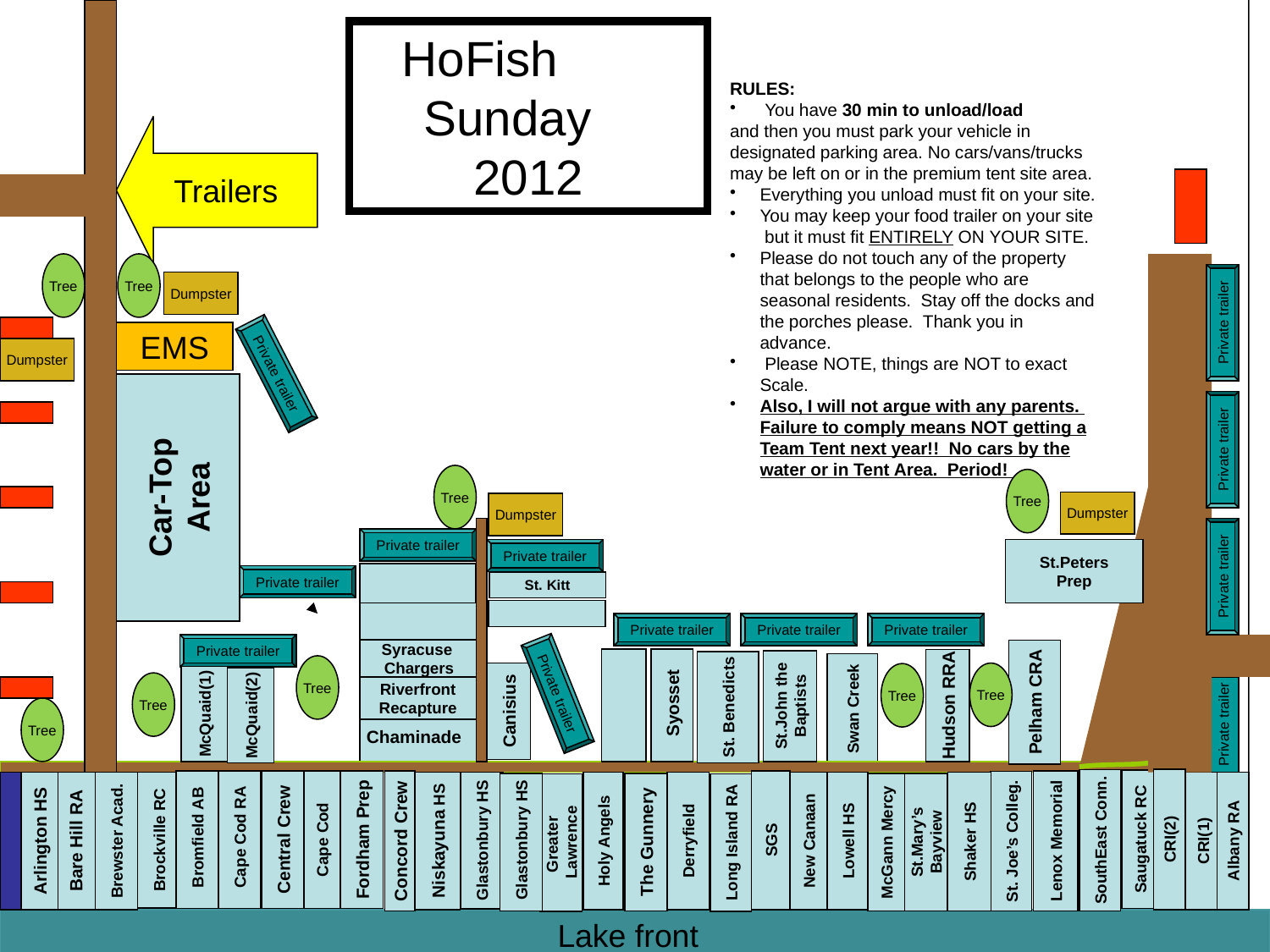

HoFish         Sunday
2012
RULES:
 You have 30 min to unload/load
and then you must park your vehicle in
designated parking area. No cars/vans/trucks
may be left on or in the premium tent site area.
Everything you unload must fit on your site.
You may keep your food trailer on your site   but it must fit ENTIRELY ON YOUR SITE.
Please do not touch any of the property that belongs to the people who are seasonal residents.  Stay off the docks and the porches please.  Thank you in advance.
 Please NOTE, things are NOT to exact Scale.
Also, I will not argue with any parents.  Failure to comply means NOT getting a Team Tent next year!!  No cars by the water or in Tent Area.  Period!

Trailers

Tree
Tree

Dumpster
Private trailer

EMS
Dumpster
Private trailer
Car-Top
Area

Private trailer
Tree
Tree

Dumpster
Dumpster

Private trailer
Private trailer
 St.Peters
Prep
Private trailer

Private trailer
St. Kitt

Private trailer
Private trailer
Private trailer

Private trailer

Syracuse
Chargers

 Syosset
Hudson RRA
Swan Creek
Tree
Canisius
Tree
Tree
Tree
Pelham CRA
St. Benedicts

Riverfront
Recapture
Private trailer
St.John the
Baptists

McQuaid(1)
McQuaid(2)
Tree
Private trailer

 Chaminade

Fordham Prep
Glastonbury HS

Holy Angels
Spectators
Derryfield
 Glastonbury HS

 Cape Cod RA
Niskayuna HS
 Bromfield AB
Lenox Memorial
Central Crew
Brockville RC
Brewster Acad.
SouthEast Conn.
Shaker HS
St. Joe’s Colleg.
SGS
Lowell HS
CRI(1)
The Gunnery
St.Mary’s
Bayview
Bare Hill RA
Saugatuck RC
Greater
Lawrence
Cape Cod
Long Island RA
New Canaan
Arlington HS
CRI(2)
McGann Mercy

Albany RA
Concord Crew

Lake front